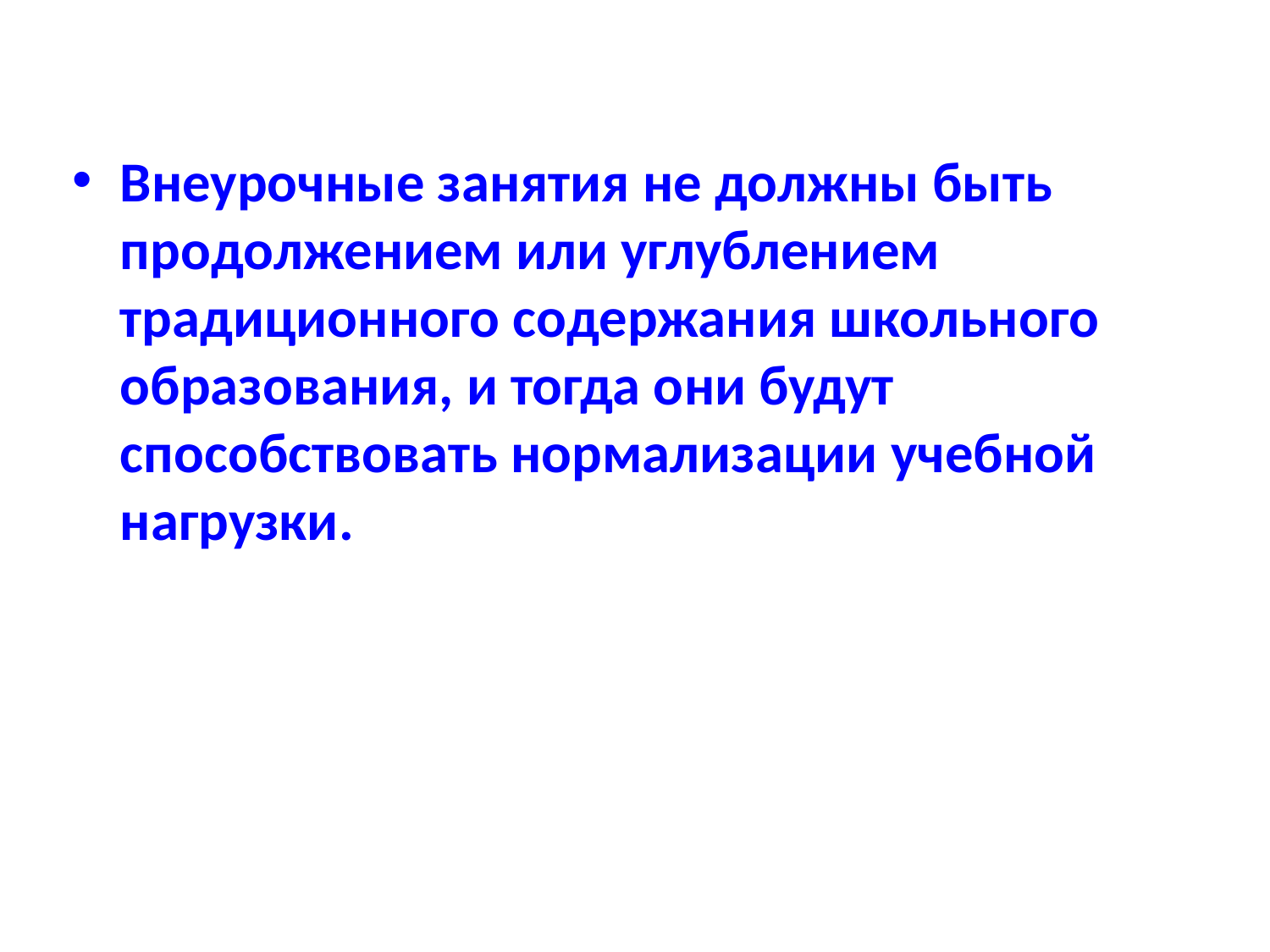

#
Внеурочные занятия не должны быть продолжением или углублением традиционного содержания школьного образования, и тогда они будут способствовать нормализации учебной нагрузки.